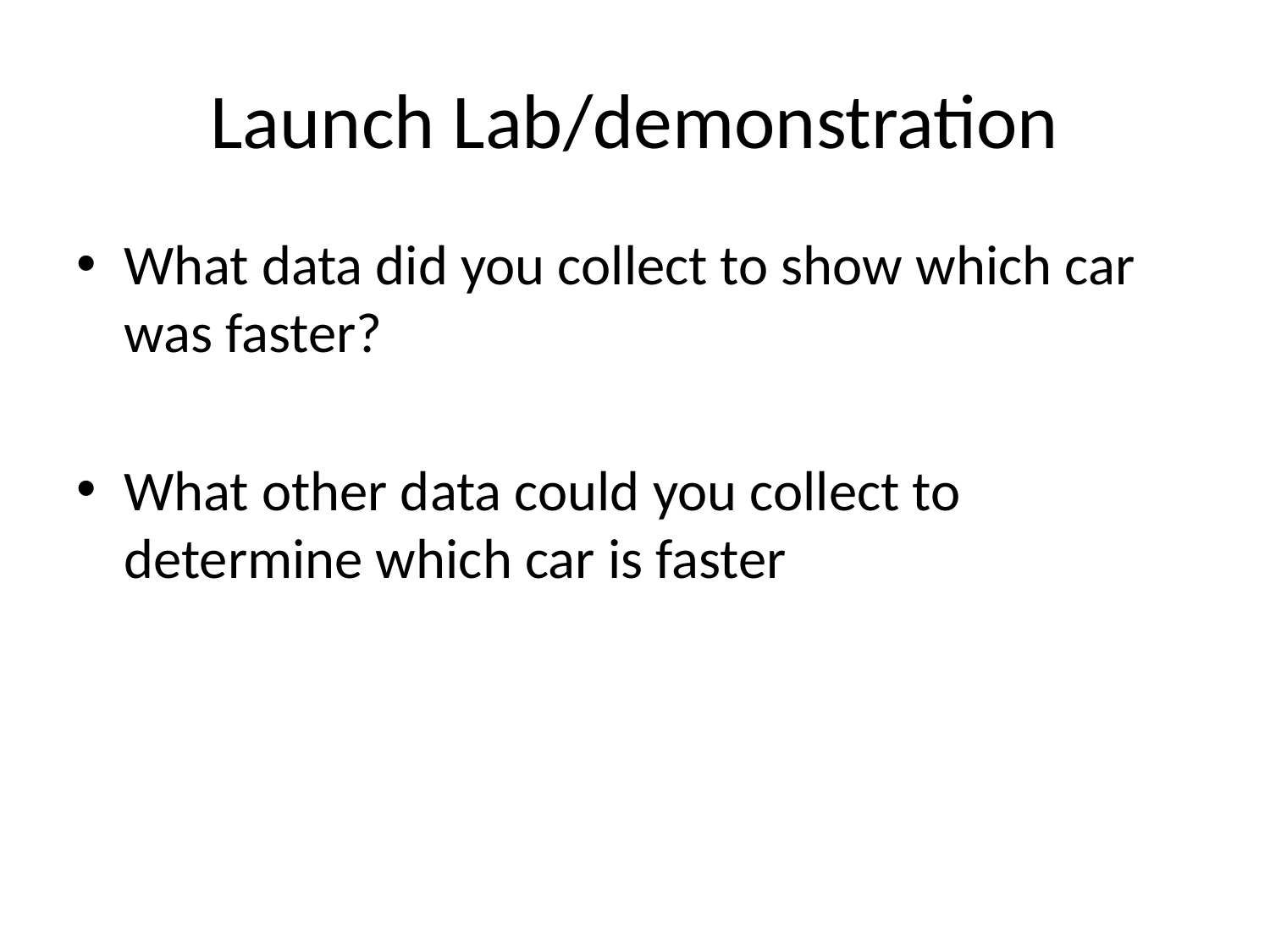

# Launch Lab/demonstration
What data did you collect to show which car was faster?

What other data could you collect to determine which car is faster